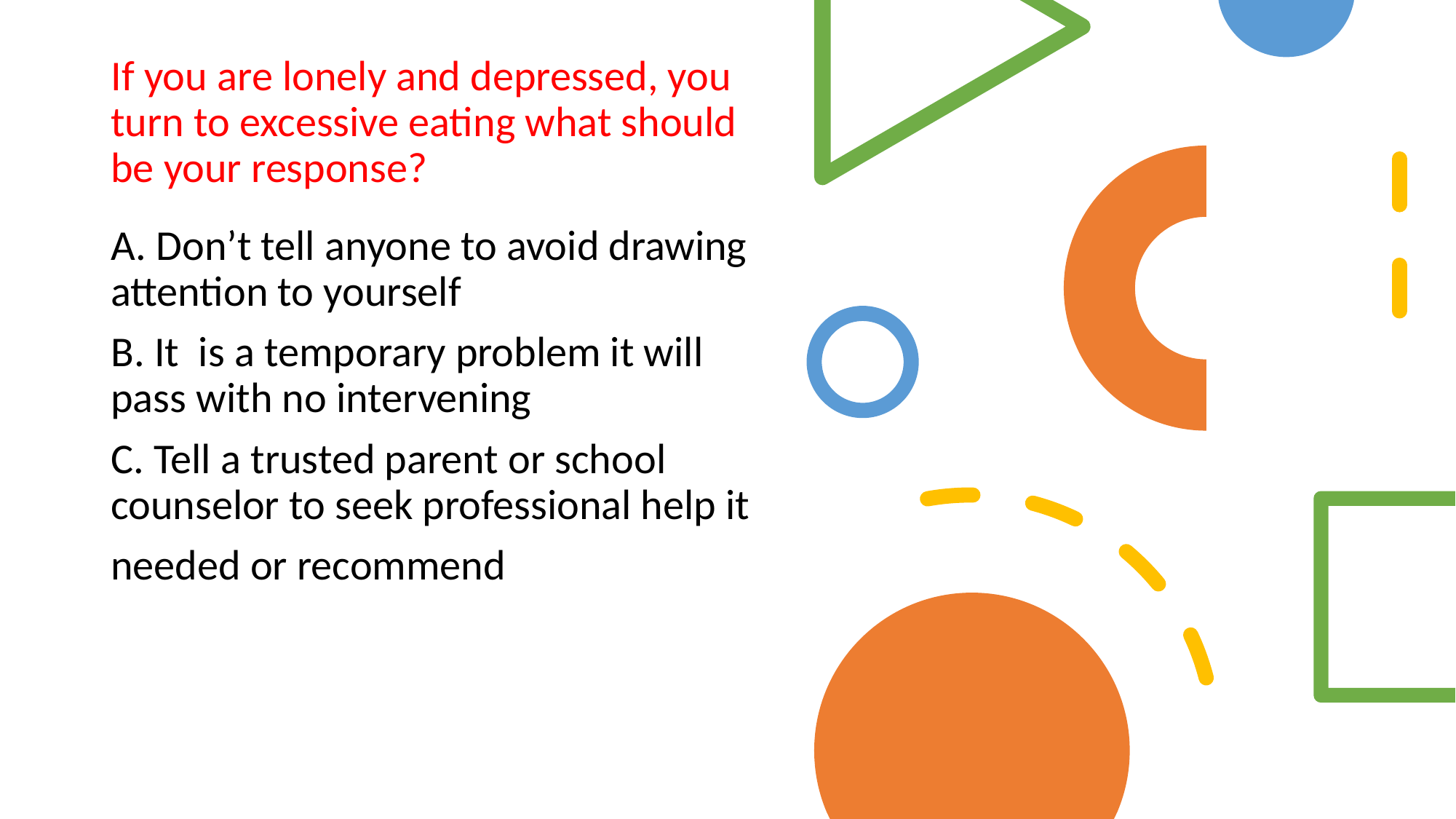

# If you are lonely and depressed, you turn to excessive eating what should be your response?

A. Don’t tell anyone to avoid drawing attention to yourself
B. It  is a temporary problem it will pass with no intervening
C. Tell a trusted parent or school counselor to seek professional help it
needed or recommend